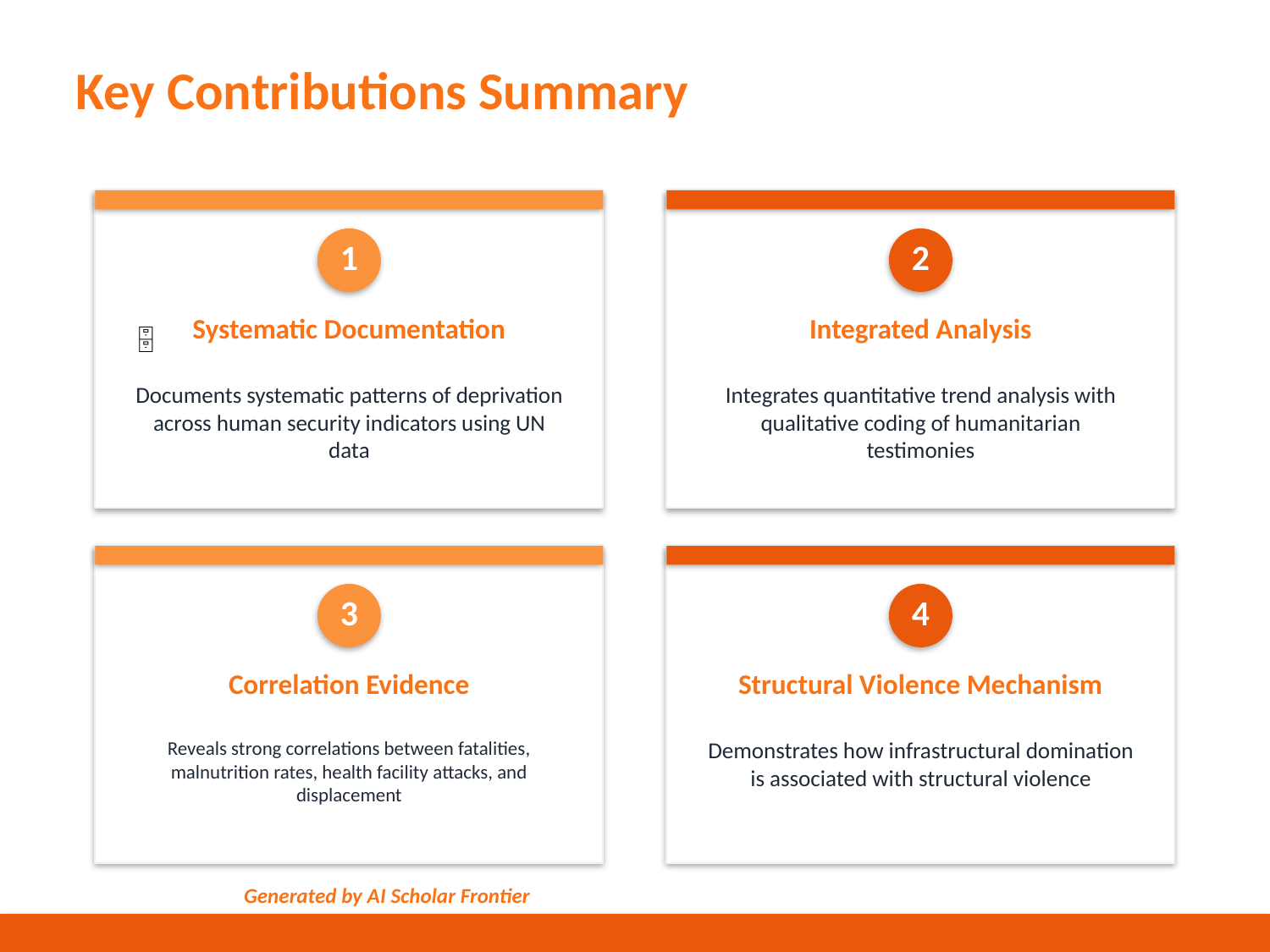

Key Contributions Summary

1

2
Systematic Documentation
Integrated Analysis
🗄
Documents systematic patterns of deprivation across human security indicators using UN data
Integrates quantitative trend analysis with qualitative coding of humanitarian testimonies

3

4
Correlation Evidence
Structural Violence Mechanism
Reveals strong correlations between fatalities, malnutrition rates, health facility attacks, and displacement
Demonstrates how infrastructural domination is associated with structural violence
Generated by AI Scholar Frontier